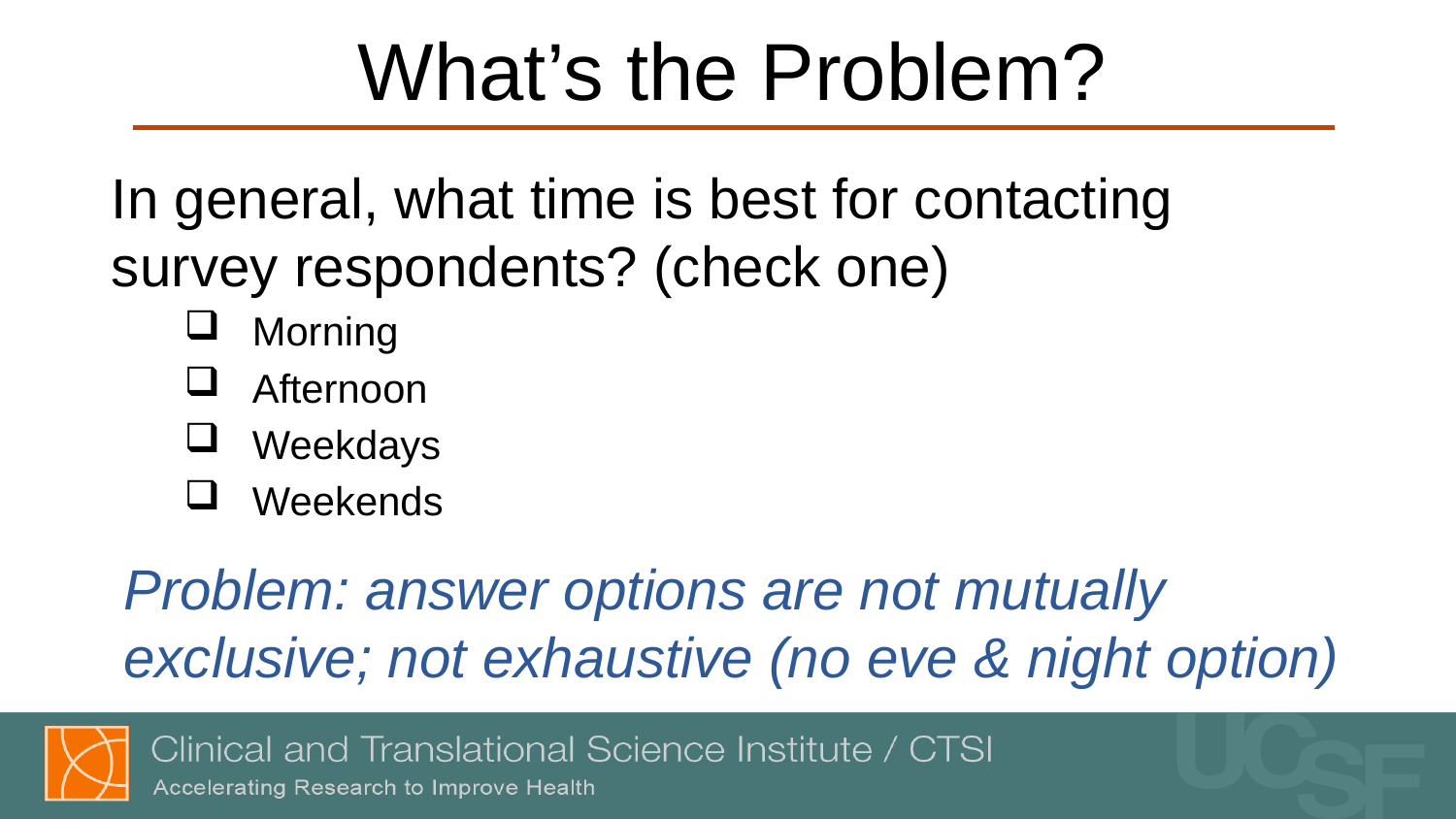

# What’s the Problem?
In general, what time is best for contacting survey respondents? (check one)
  Morning
  Afternoon
  Weekdays
  Weekends

Problem: answer options are not mutually exclusive; not exhaustive (no eve & night option)